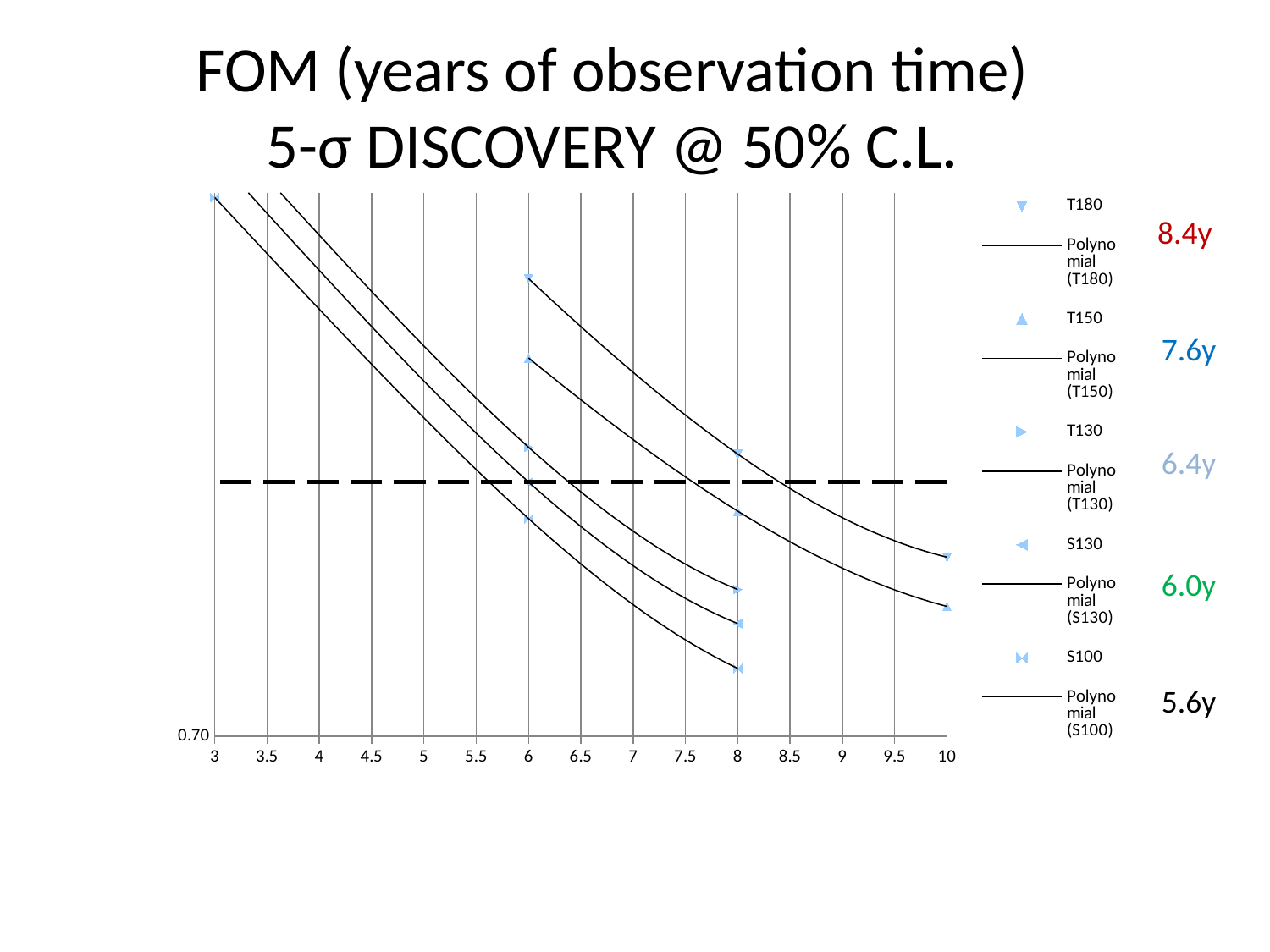

FOM (years of observation time)
5-σ DISCOVERY @ 50% C.L.

### Chart

| Category |  |  |  |  |  |  |
|---|---|---|---|---|---|---|
8.4y
7.6y
6.4y
6.0y
5.6y